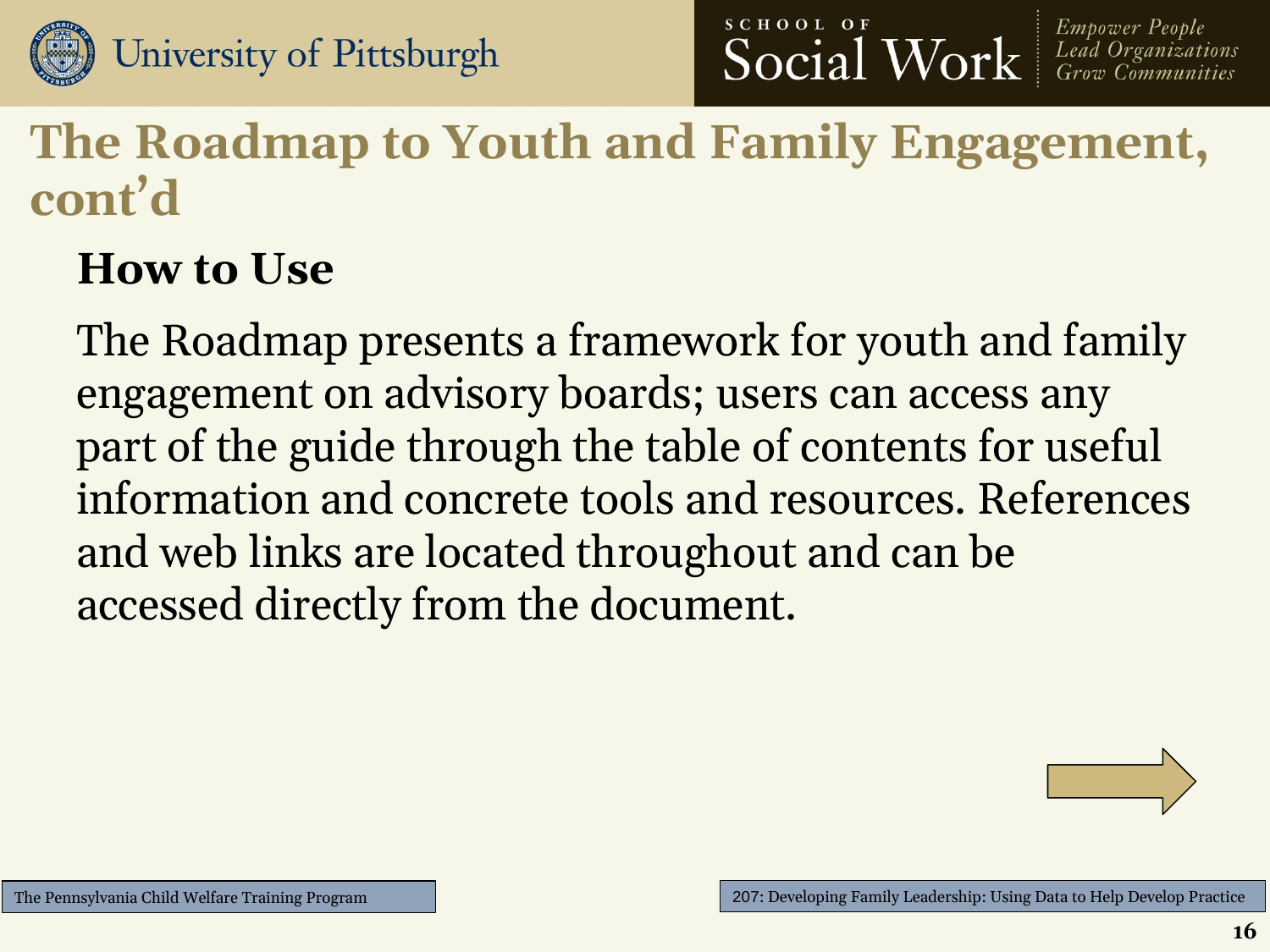

# The Roadmap to Youth and Family Engagement, cont’d
How to Use
The Roadmap presents a framework for youth and family engagement on advisory boards; users can access any part of the guide through the table of contents for useful information and concrete tools and resources. References and web links are located throughout and can be accessed directly from the document.

16